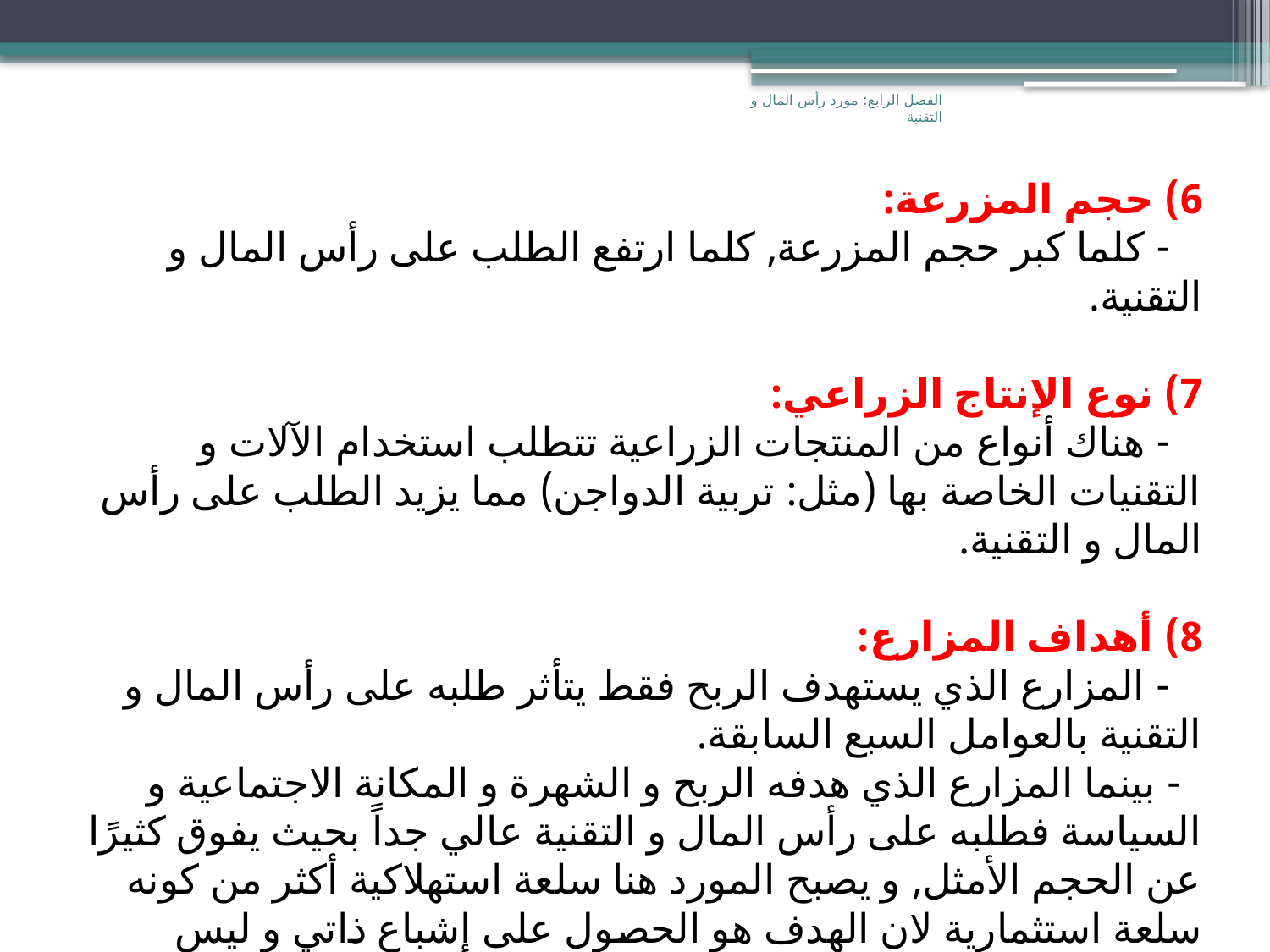

الفصل الرابع: مورد رأس المال و التقنية
6) حجم المزرعة:
   - كلما كبر حجم المزرعة, كلما ارتفع الطلب على رأس المال و التقنية.
7) نوع الإنتاج الزراعي:
   - هناك أنواع من المنتجات الزراعية تتطلب استخدام الآلات و التقنيات الخاصة بها (مثل: تربية الدواجن) مما يزيد الطلب على رأس المال و التقنية.
8) أهداف المزارع:
   - المزارع الذي يستهدف الربح فقط يتأثر طلبه على رأس المال و التقنية بالعوامل السبع السابقة.
  - بينما المزارع الذي هدفه الربح و الشهرة و المكانة الاجتماعية و السياسة فطلبه على رأس المال و التقنية عالي جداً بحيث يفوق كثيرًا عن الحجم الأمثل, و يصبح المورد هنا سلعة استهلاكية أكثر من كونه سلعة استثمارية لان الهدف هو الحصول على إشباع ذاتي و ليس الإنتاج.
#